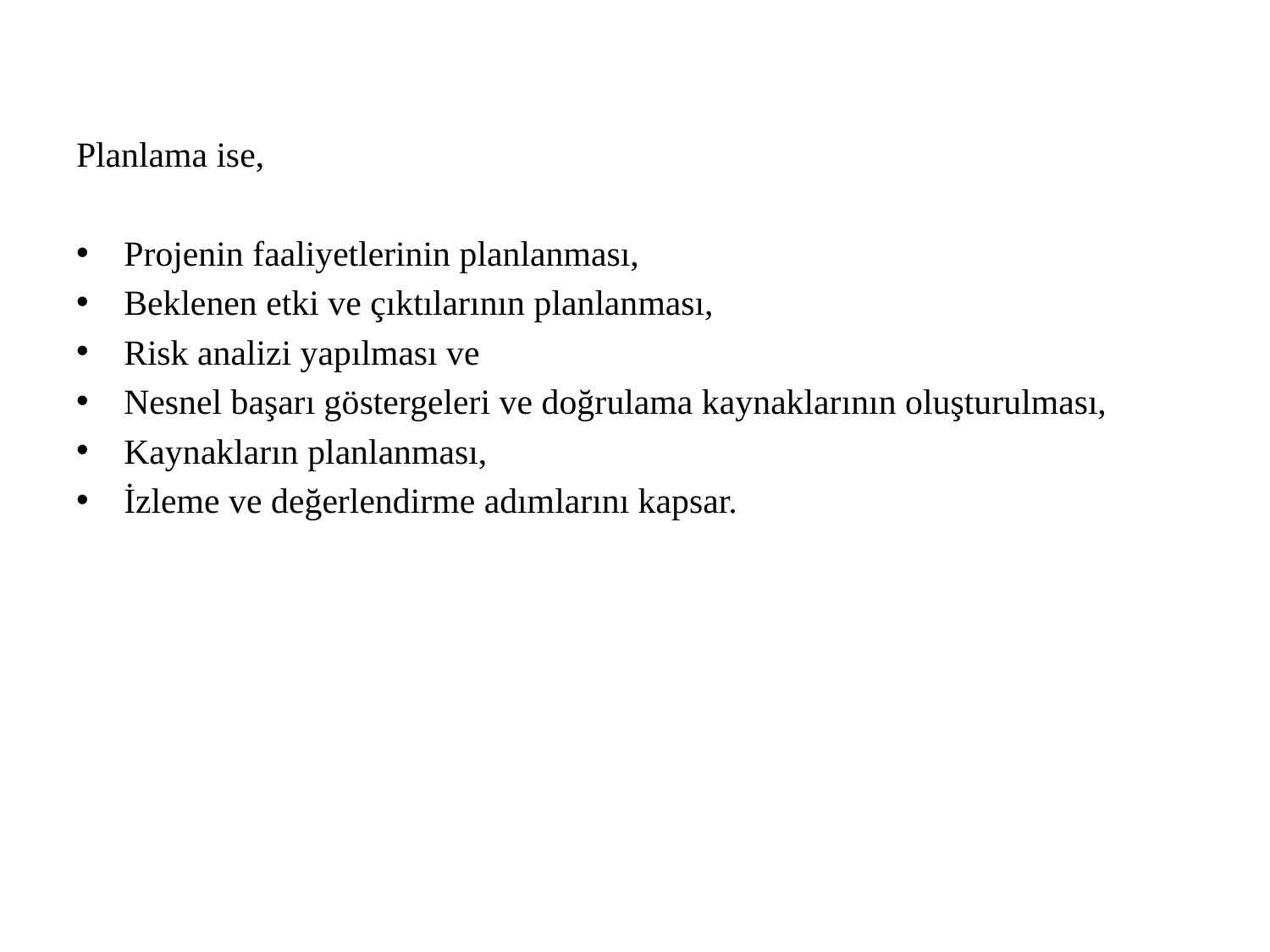

Planlama ise,

Projenin faaliyetlerinin planlanması,
Beklenen etki ve çıktılarının planlanması,
Risk analizi yapılması ve
Nesnel başarı göstergeleri ve doğrulama kaynaklarının oluşturulması,
Kaynakların planlanması,
İzleme ve değerlendirme adımlarını kapsar.